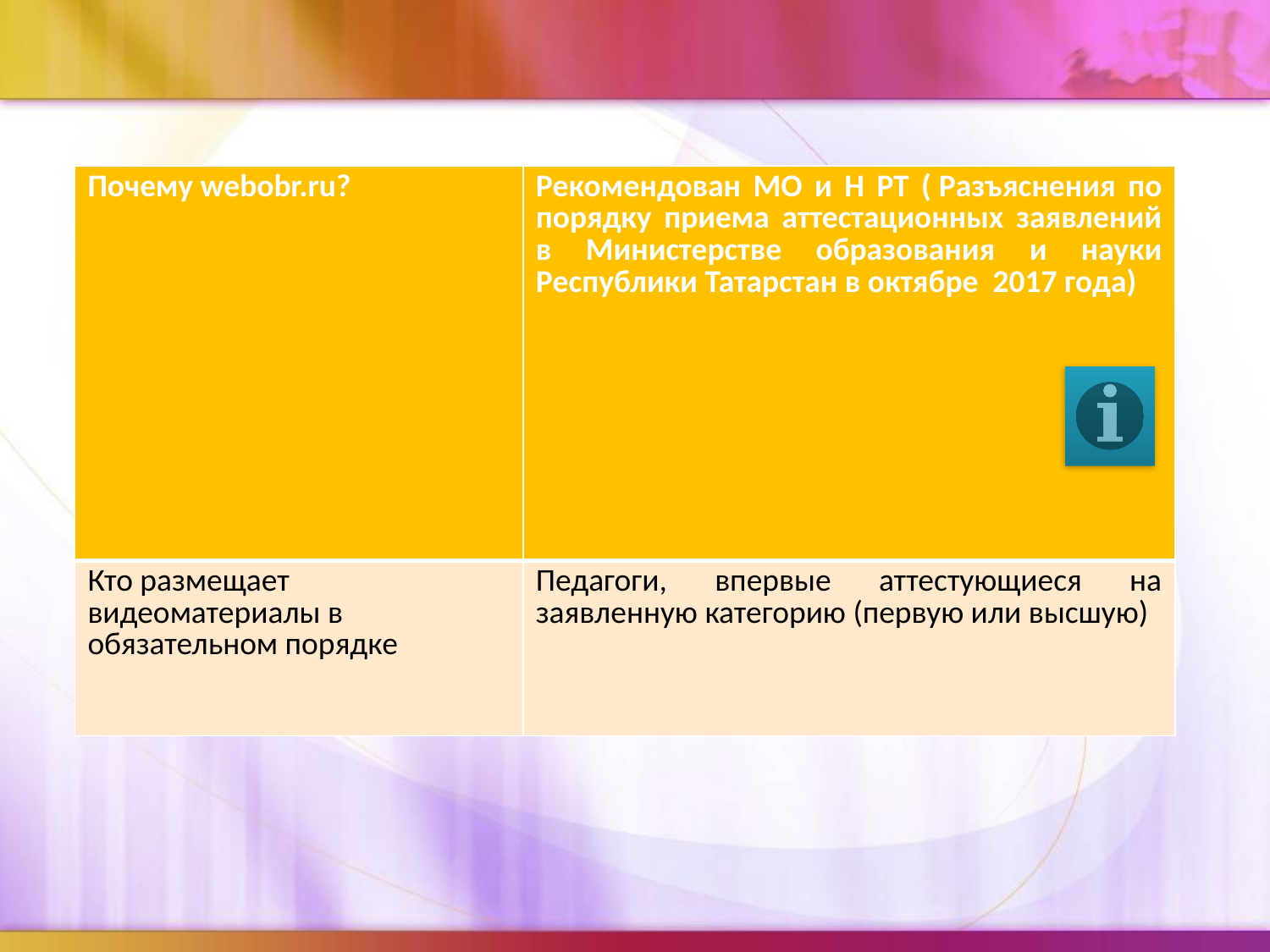

| Почему webobr.ru? | Рекомендован МО и Н РТ ( Разъяснения по порядку приема аттестационных заявлений в Министерстве образования и науки Республики Татарстан в октябре 2017 года) |
| --- | --- |
| Кто размещает видеоматериалы в обязательном порядке | Педагоги, впервые аттестующиеся на заявленную категорию (первую или высшую) |